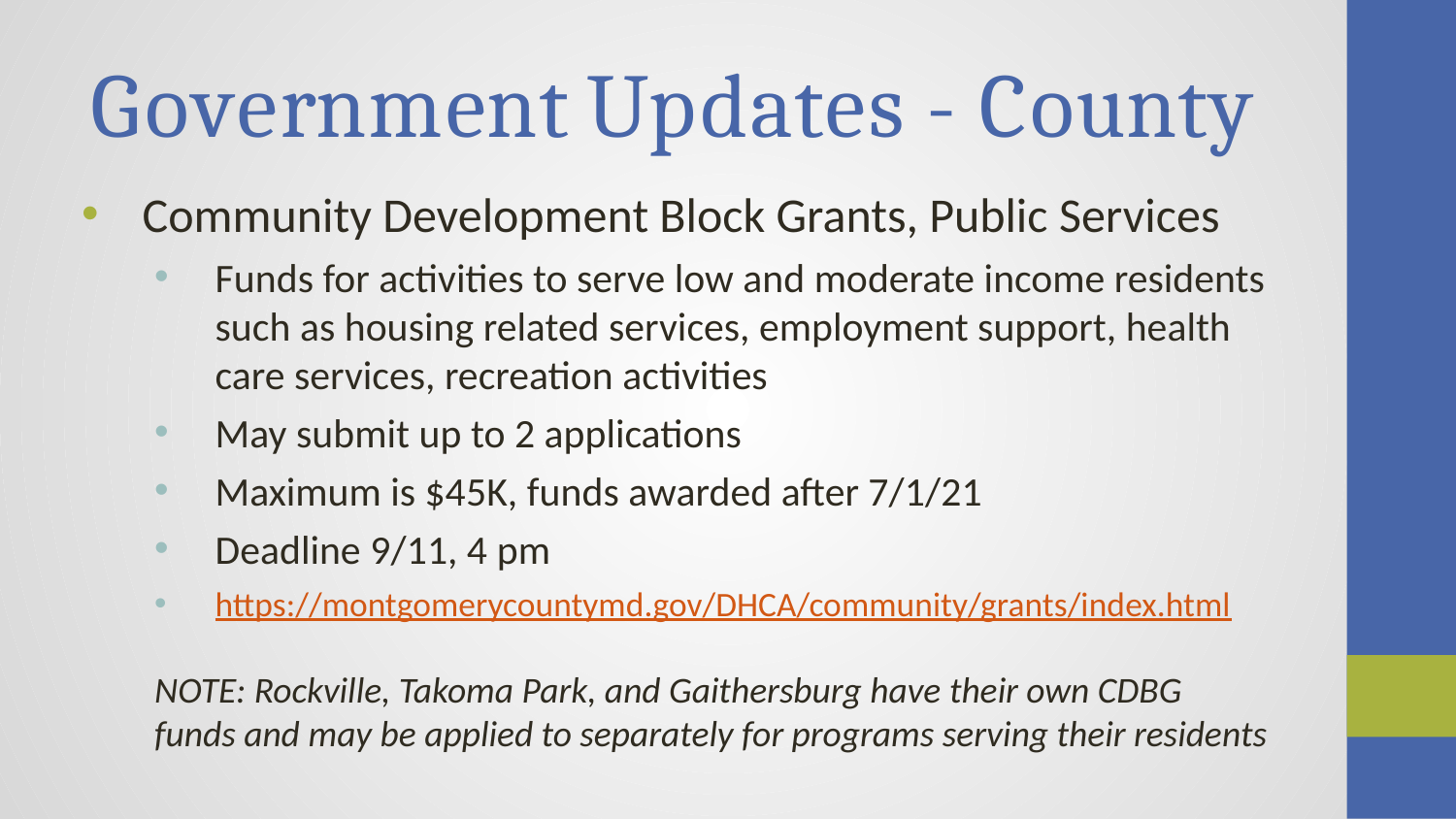

# Government Updates - County
Community Development Block Grants, Public Services
Funds for activities to serve low and moderate income residents such as housing related services, employment support, health care services, recreation activities
May submit up to 2 applications
Maximum is $45K, funds awarded after 7/1/21
Deadline 9/11, 4 pm
https://montgomerycountymd.gov/DHCA/community/grants/index.html

NOTE: Rockville, Takoma Park, and Gaithersburg have their own CDBG funds and may be applied to separately for programs serving their residents